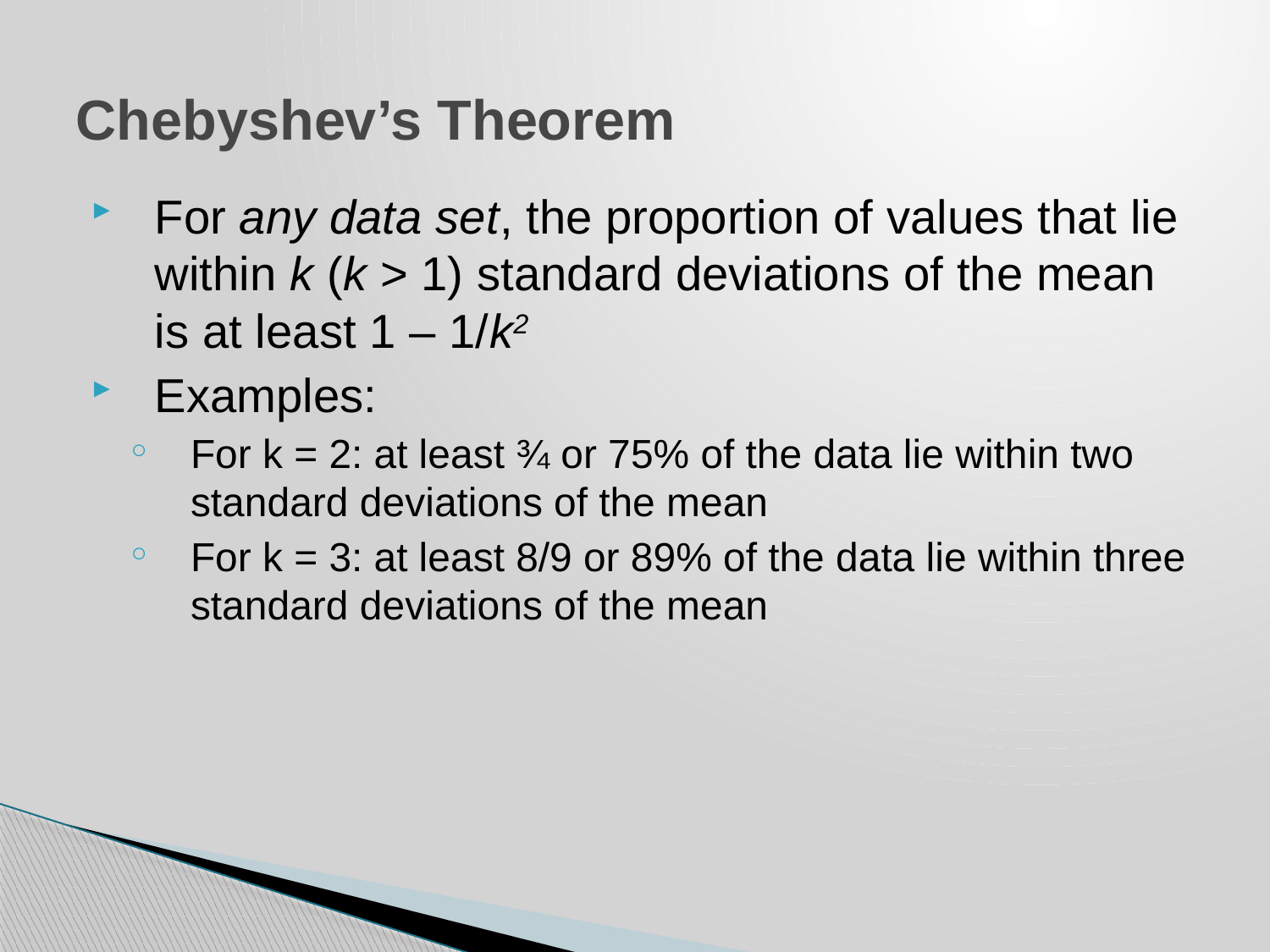

# Chebyshev’s Theorem
For any data set, the proportion of values that lie within k (k > 1) standard deviations of the mean is at least 1 – 1/k2
Examples:
For k = 2: at least ¾ or 75% of the data lie within two standard deviations of the mean
For k = 3: at least 8/9 or 89% of the data lie within three standard deviations of the mean